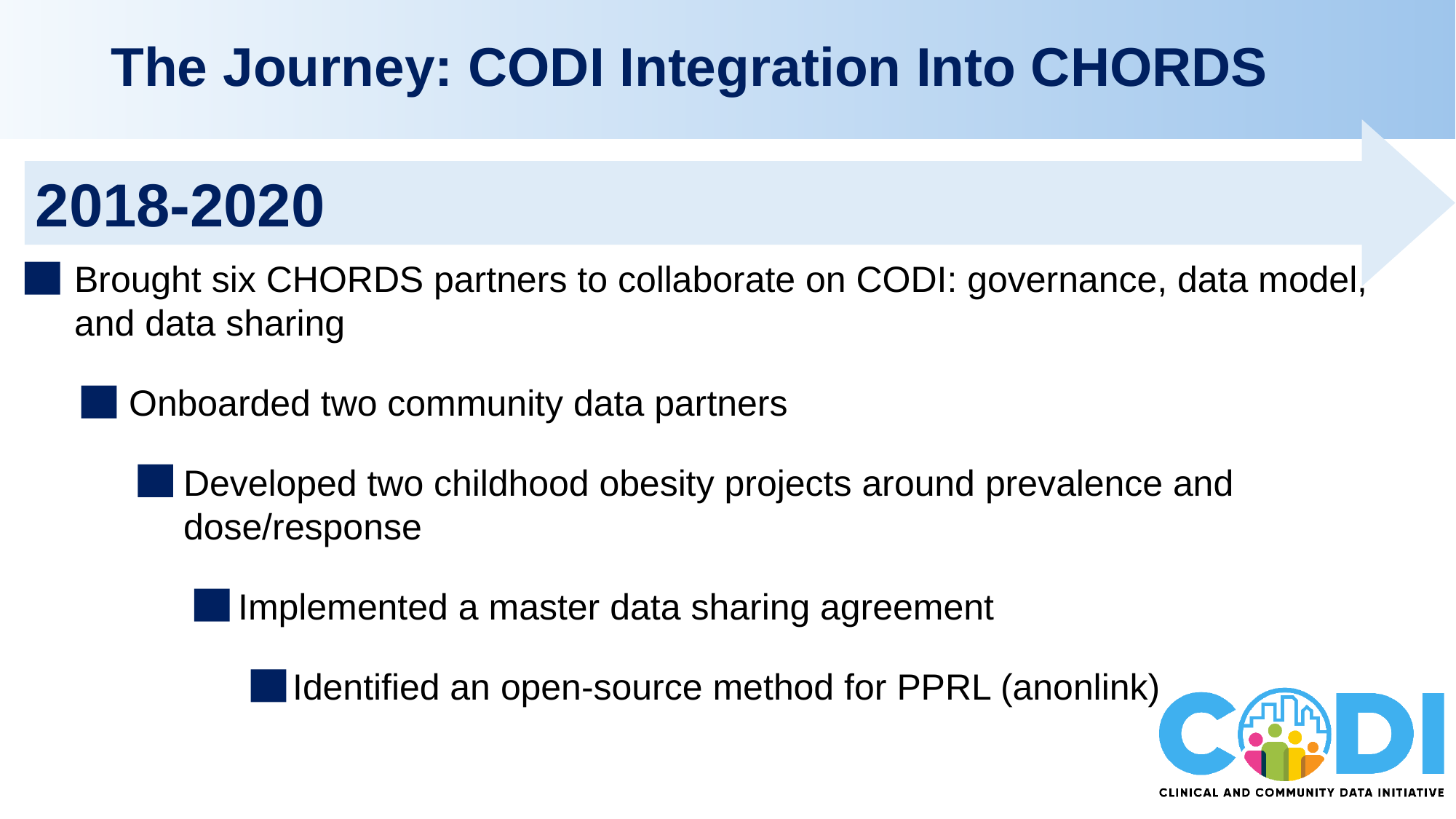

# The Journey: CODI Integration Into CHORDS
2018-2020
Brought six CHORDS partners to collaborate on CODI: governance, data model, and data sharing
Onboarded two community data partners
Developed two childhood obesity projects around prevalence and dose/response
Implemented a master data sharing agreement
Identified an open-source method for PPRL (anonlink)